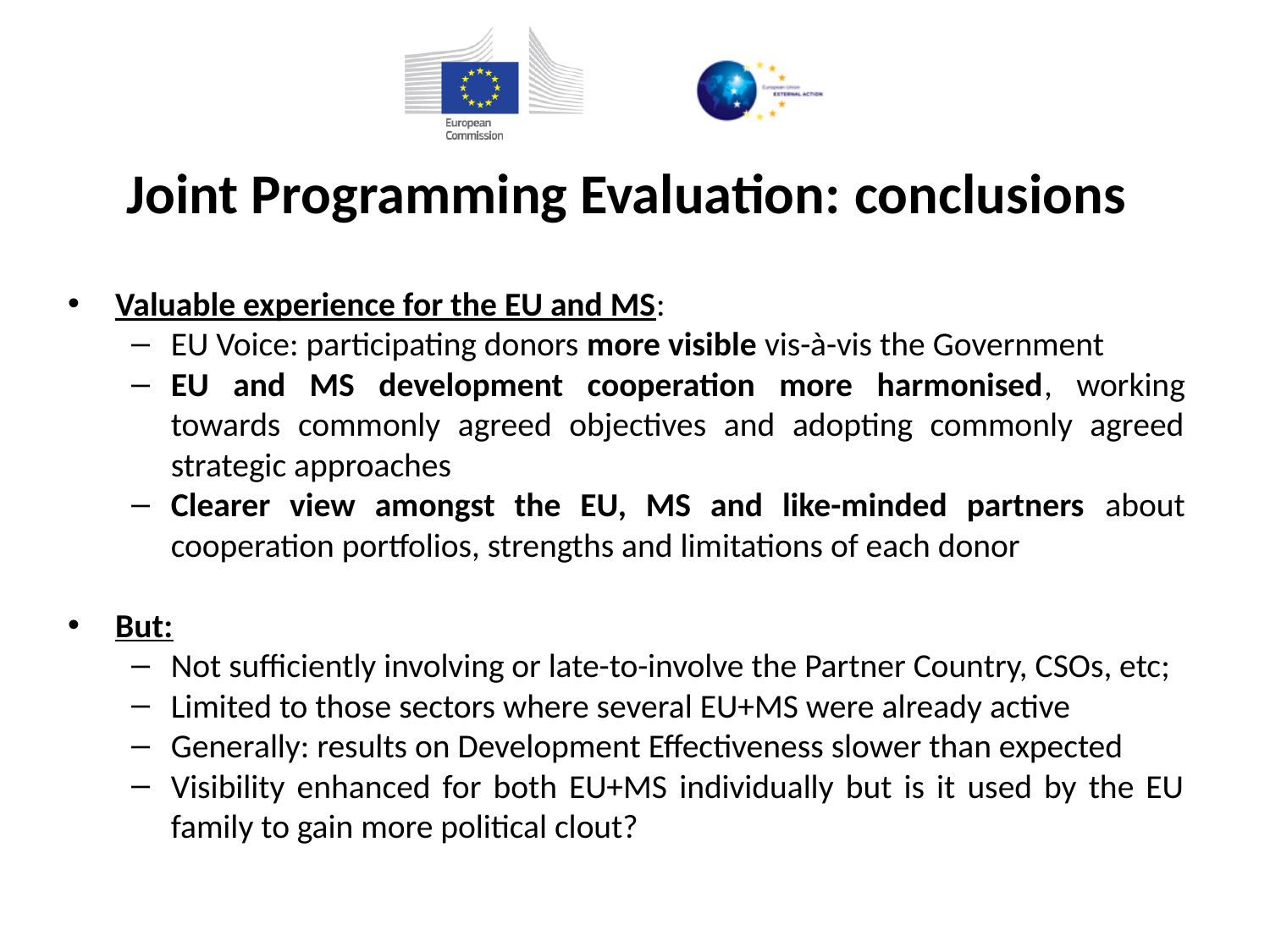

# Joint Programming Evaluation: conclusions
Valuable experience for the EU and MS:
EU Voice: participating donors more visible vis-à-vis the Government
EU and MS development cooperation more harmonised, working towards commonly agreed objectives and adopting commonly agreed strategic approaches
Clearer view amongst the EU, MS and like-minded partners about cooperation portfolios, strengths and limitations of each donor

But:
Not sufficiently involving or late-to-involve the Partner Country, CSOs, etc;
Limited to those sectors where several EU+MS were already active
Generally: results on Development Effectiveness slower than expected
Visibility enhanced for both EU+MS individually but is it used by the EU family to gain more political clout?